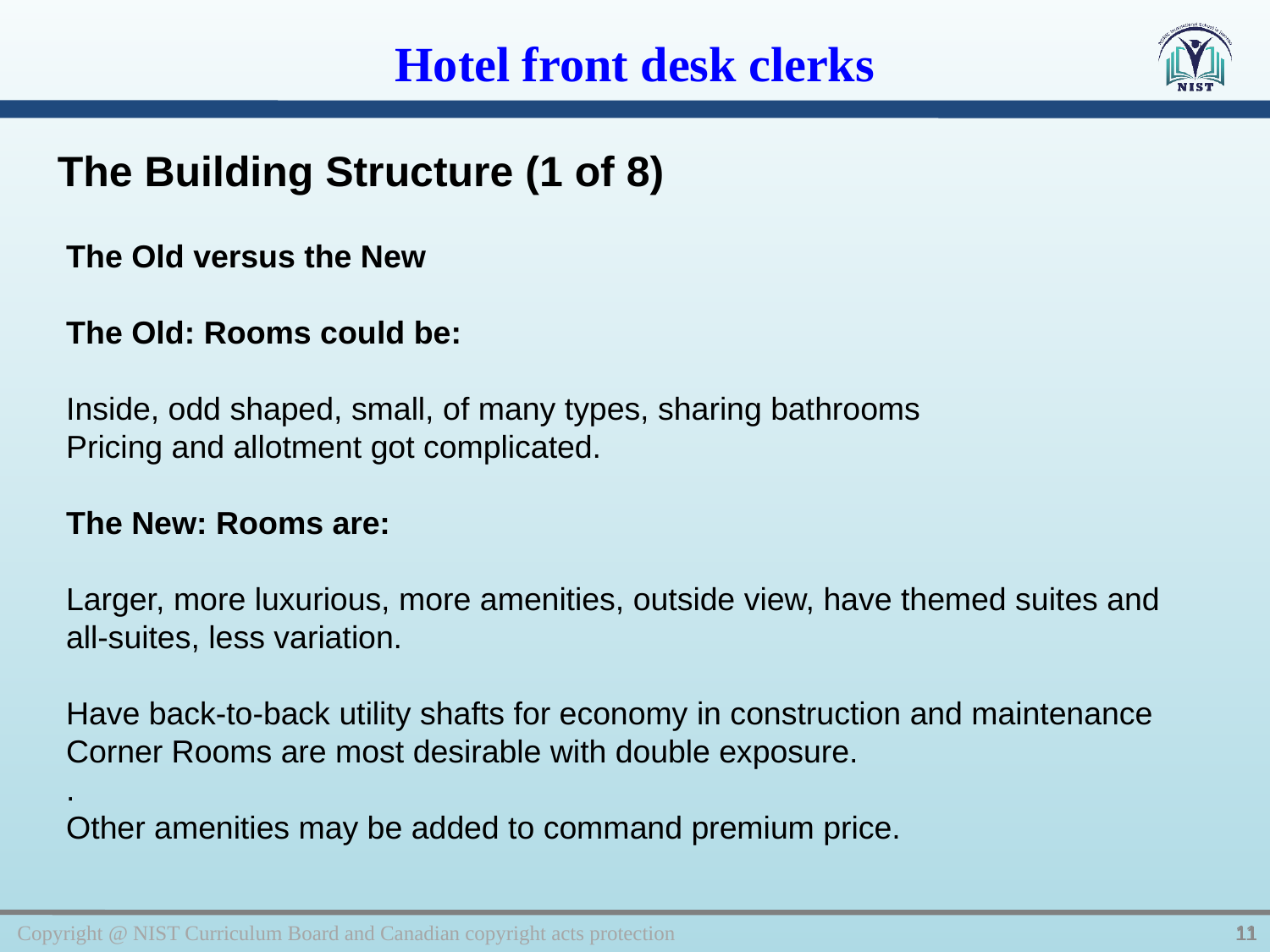

Hotel front desk clerks
The Building Structure (1 of 8)
The Old versus the New

The Old: Rooms could be:

Inside, odd shaped, small, of many types, sharing bathrooms
Pricing and allotment got complicated.

The New: Rooms are:

Larger, more luxurious, more amenities, outside view, have themed suites and all-suites, less variation.

Have back-to-back utility shafts for economy in construction and maintenance
Corner Rooms are most desirable with double exposure.
.
Other amenities may be added to command premium price.
Copyright @ NIST Curriculum Board and Canadian copyright acts protection
11
11
11
11